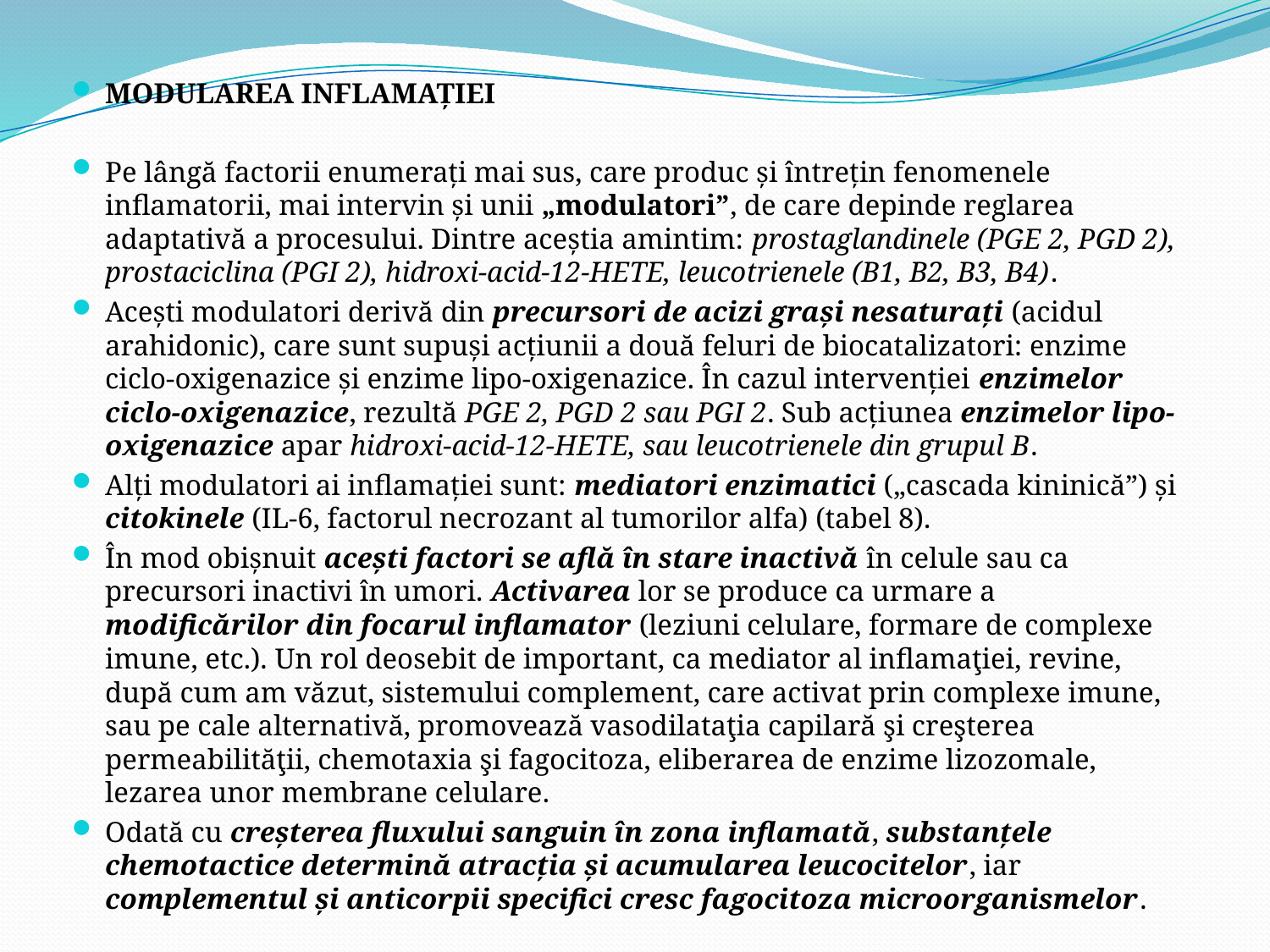

MODULAREA INFLAMAŢIEI

Pe lângă factorii enumeraţi mai sus, care produc şi întreţin fenomenele inflamatorii, mai intervin şi unii „modulatori”, de care depinde reglarea adaptativă a procesului. Dintre aceştia amintim: prostaglandinele (PGE 2, PGD 2), prostaciclina (PGI 2), hidroxi-acid-12-HETE, leucotrienele (B1, B2, B3, B4).
Aceşti modulatori derivă din precursori de acizi graşi nesaturaţi (acidul arahidonic), care sunt supuşi acţiunii a două feluri de biocatalizatori: enzime ciclo-oxigenazice şi enzime lipo-oxigenazice. În cazul intervenţiei enzimelor ciclo-oxigenazice, rezultă PGE 2, PGD 2 sau PGI 2. Sub acţiunea enzimelor lipo-oxigenazice apar hidroxi-acid-12-HETE, sau leucotrienele din grupul B.
Alţi modulatori ai inflamaţiei sunt: mediatori enzimatici („cascada kininică”) şi citokinele (IL-6, factorul necrozant al tumorilor alfa) (tabel 8).
În mod obişnuit aceşti factori se află în stare inactivă în celule sau ca precursori inactivi în umori. Activarea lor se produce ca urmare a modificărilor din focarul inflamator (leziuni celulare, formare de complexe imune, etc.). Un rol deosebit de important, ca mediator al inflamaţiei, revine, după cum am văzut, sistemului complement, care activat prin complexe imune, sau pe cale alternativă, promovează vasodilataţia capilară şi creşterea permeabilităţii, chemotaxia şi fagocitoza, eliberarea de enzime lizozomale, lezarea unor membrane celulare.
Odată cu creşterea fluxului sanguin în zona inflamată, substanţele chemotactice determină atracţia şi acumularea leucocitelor, iar complementul şi anticorpii specifici cresc fagocitoza microorganismelor.